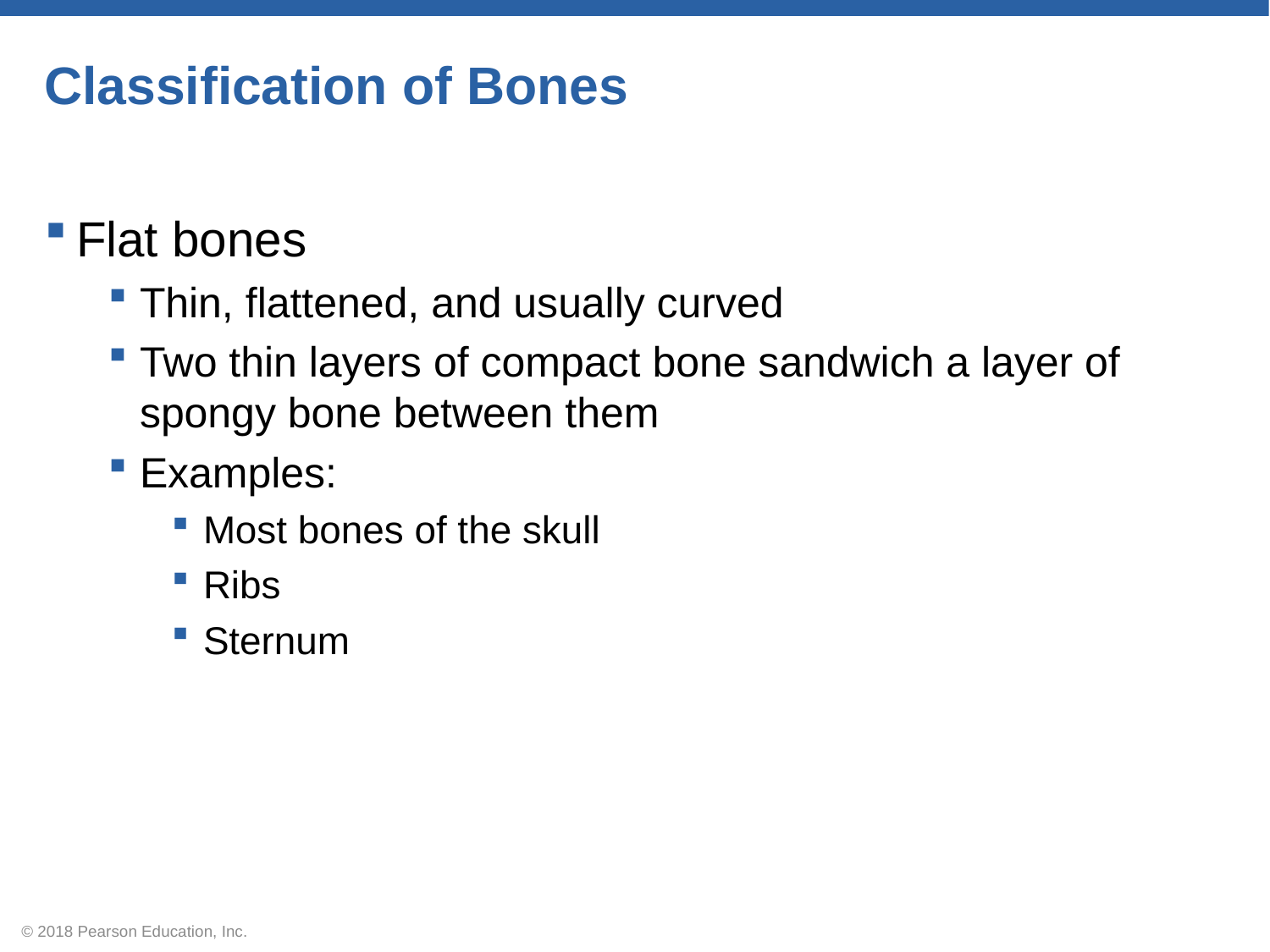

# Classification of Bones
Flat bones
Thin, flattened, and usually curved
Two thin layers of compact bone sandwich a layer of spongy bone between them
Examples:
Most bones of the skull
Ribs
Sternum
© 2018 Pearson Education, Inc.